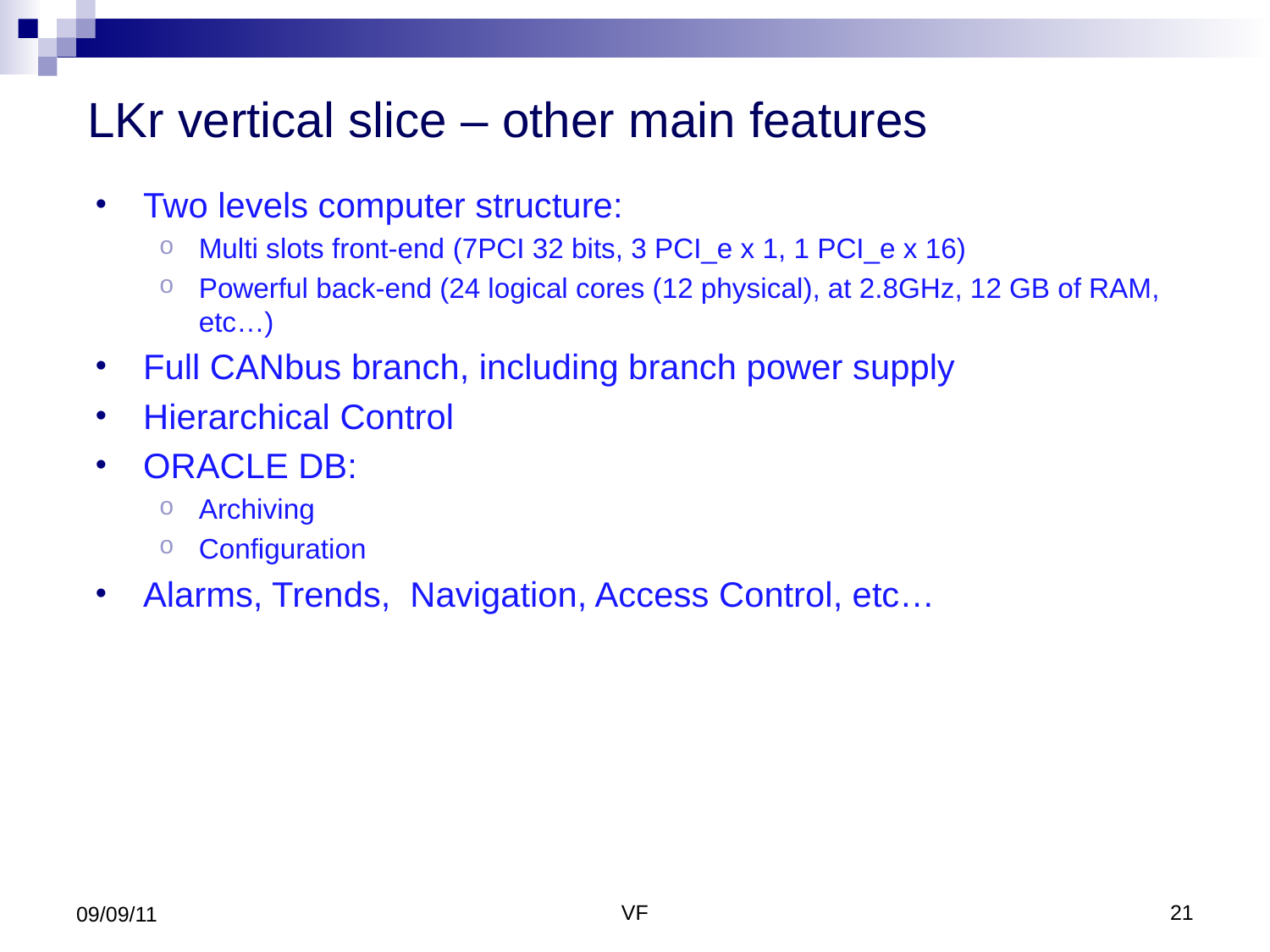

# LKr vertical slice – other main features
Two levels computer structure:
Multi slots front-end (7PCI 32 bits, 3 PCI_e x 1, 1 PCI_e x 16)
Powerful back-end (24 logical cores (12 physical), at 2.8GHz, 12 GB of RAM, etc…)
Full CANbus branch, including branch power supply
Hierarchical Control
ORACLE DB:
Archiving
Configuration
Alarms, Trends,  Navigation, Access Control, etc…

09/09/11
VF
21